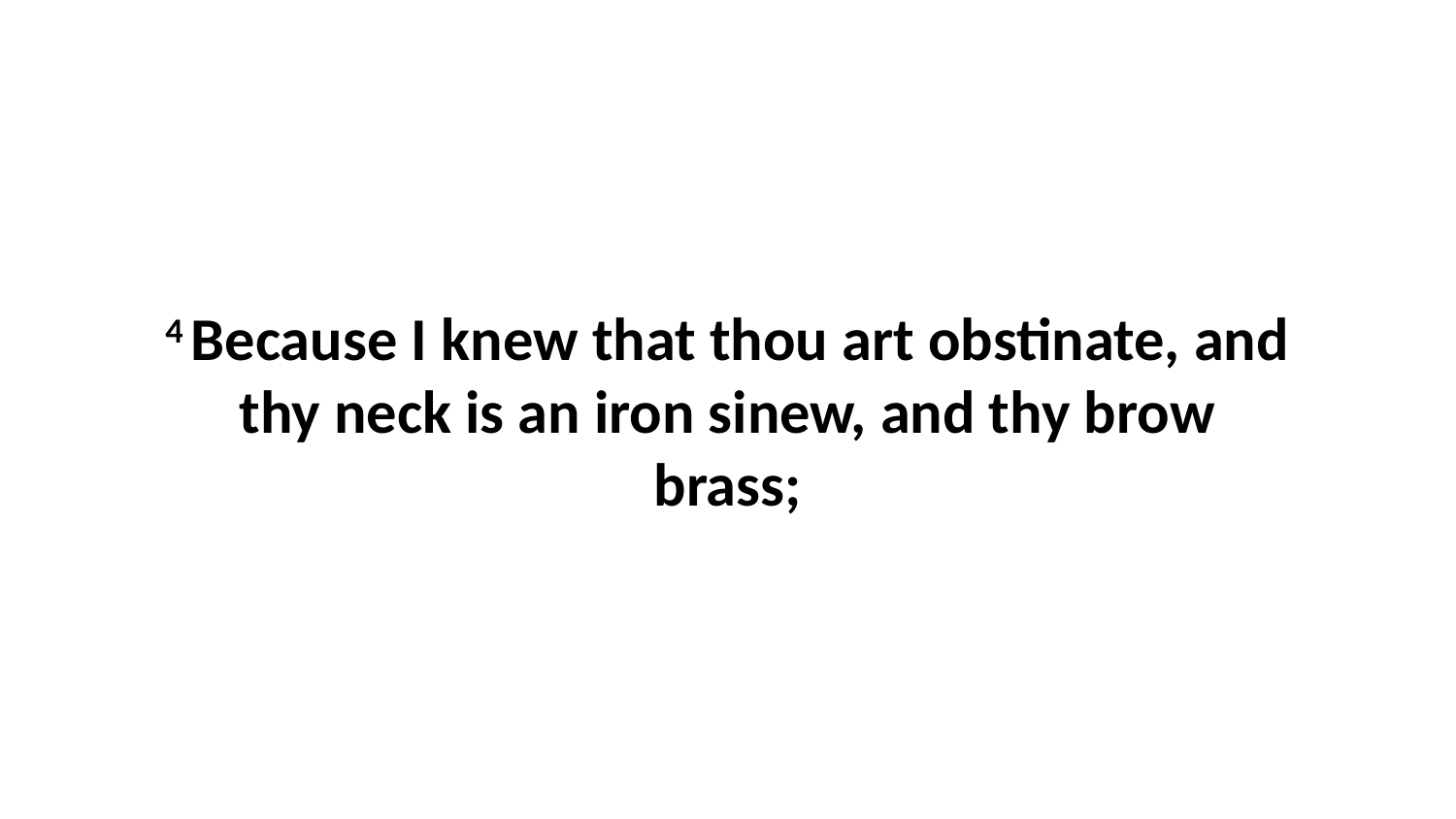

4 Because I knew that thou art obstinate, and thy neck is an iron sinew, and thy brow brass;